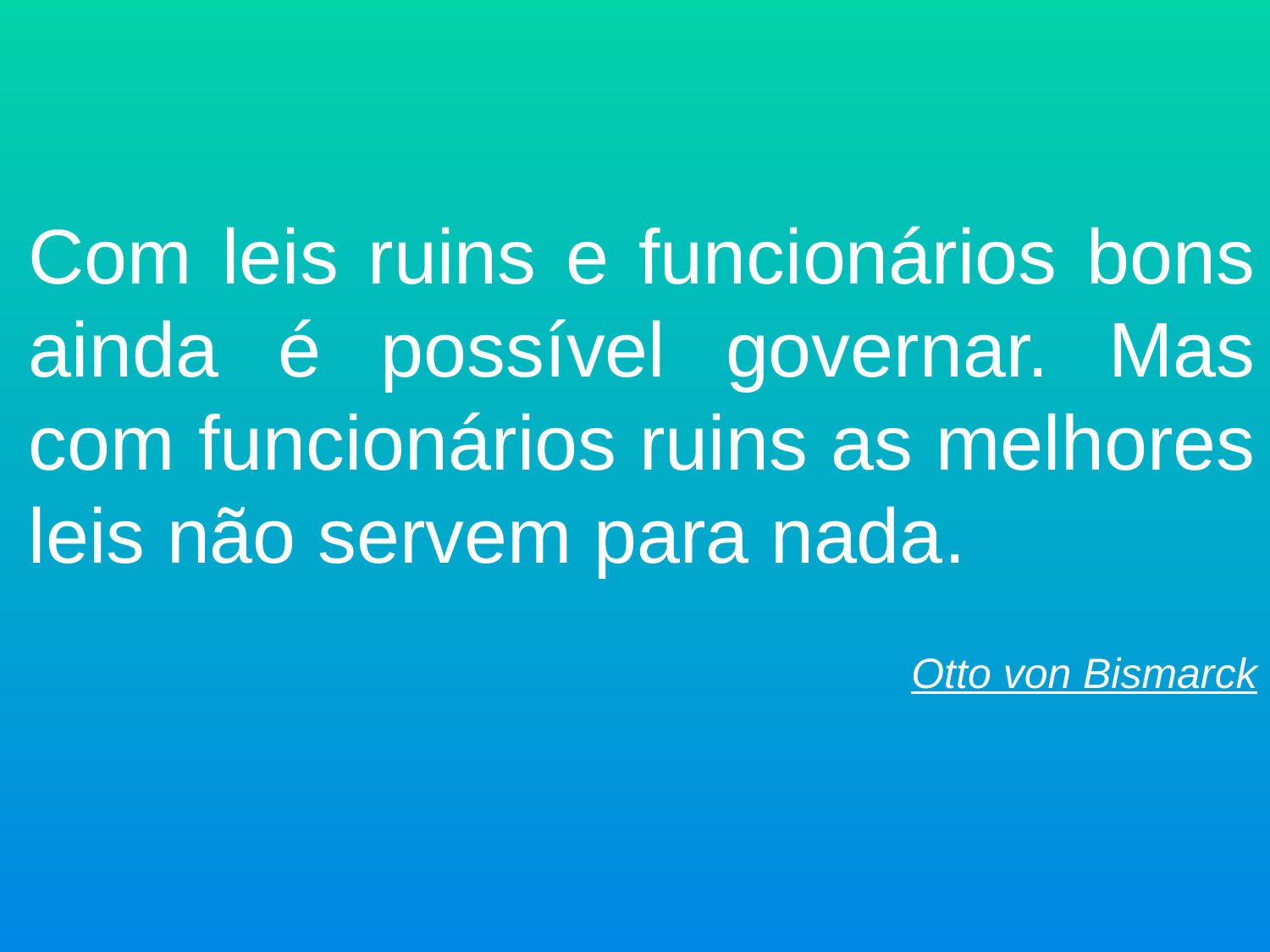

Com leis ruins e funcionários bons ainda é possível governar. Mas com funcionários ruins as melhores leis não servem para nada.

Otto von Bismarck